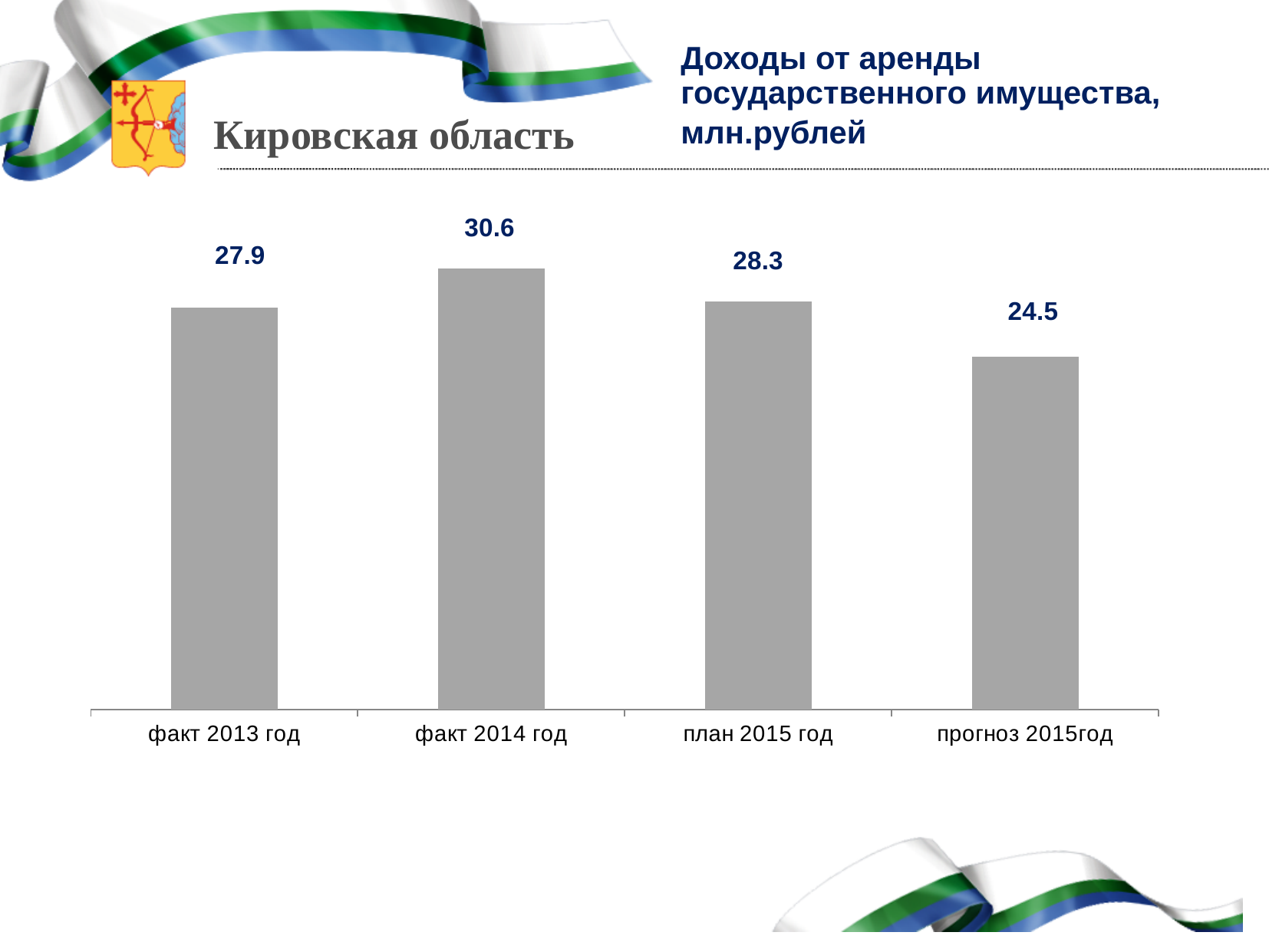

# Доходы от аренды государственного имущества, млн.рублей

### Chart

| Category | Ряд 1 |
|---|---|
| факт 2013 год | 27.9 |
| факт 2014 год | 30.6 |
| план 2015 год | 28.3 |
| прогноз 2015год | 24.5 |